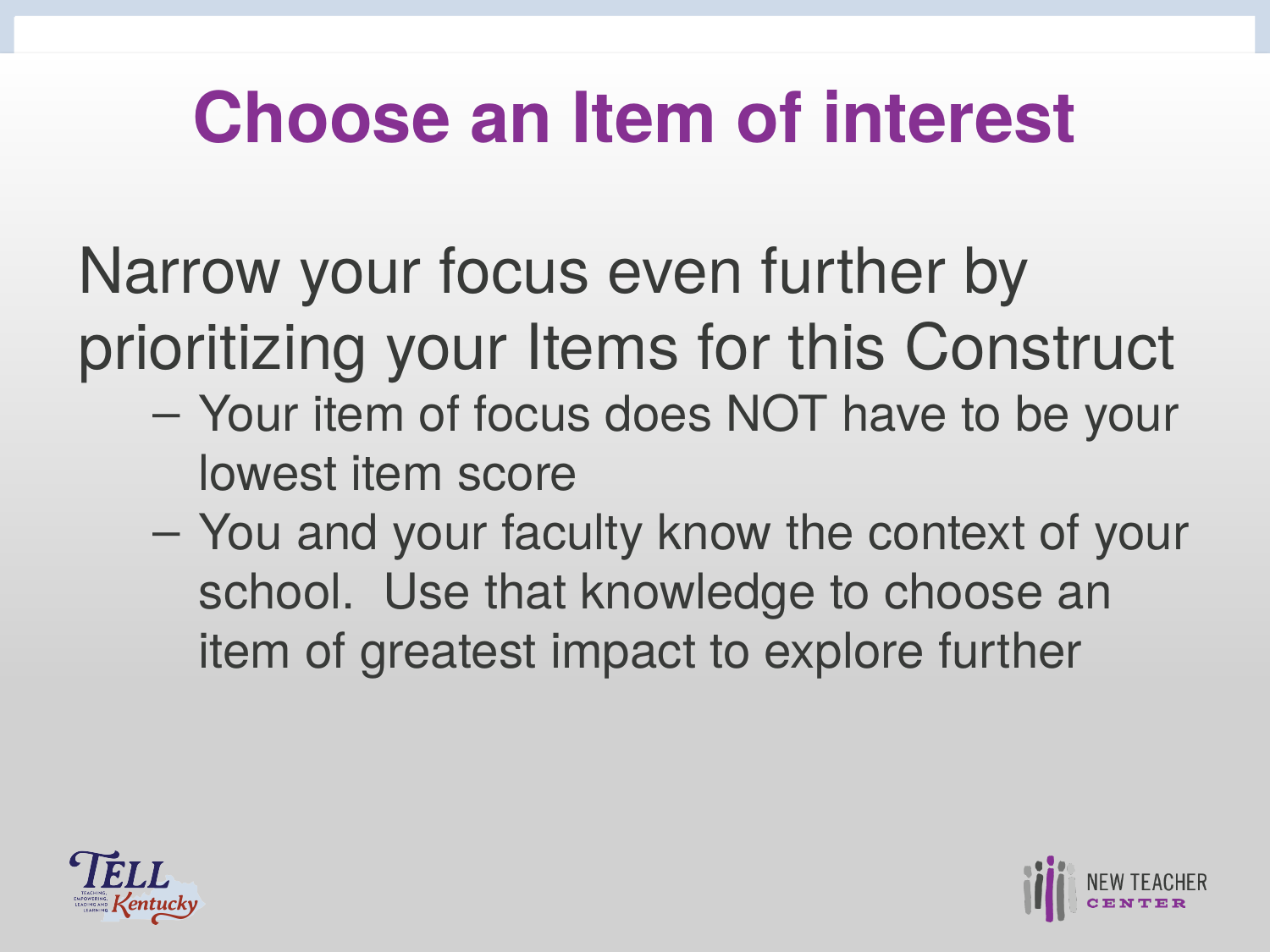

# Choose an Item of interest
Narrow your focus even further by prioritizing your Items for this Construct
Your item of focus does NOT have to be your lowest item score
You and your faculty know the context of your school.  Use that knowledge to choose an item of greatest impact to explore further